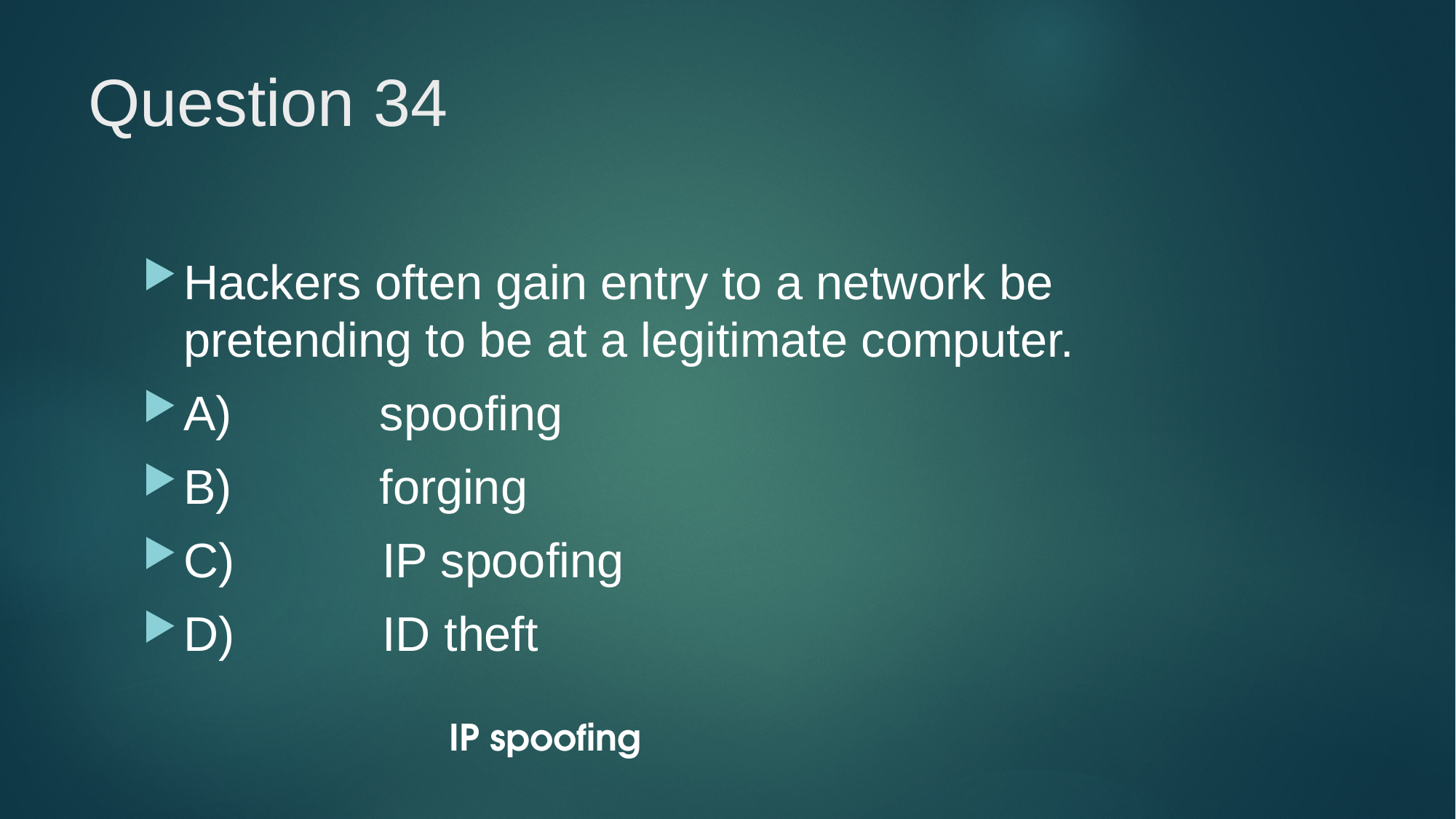

# Question 34
Hackers often gain entry to a network be pretending to be at a legitimate computer.
A)           spoofing
B)           forging
C)           IP spoofing
D)           ID theft

IP spoofing